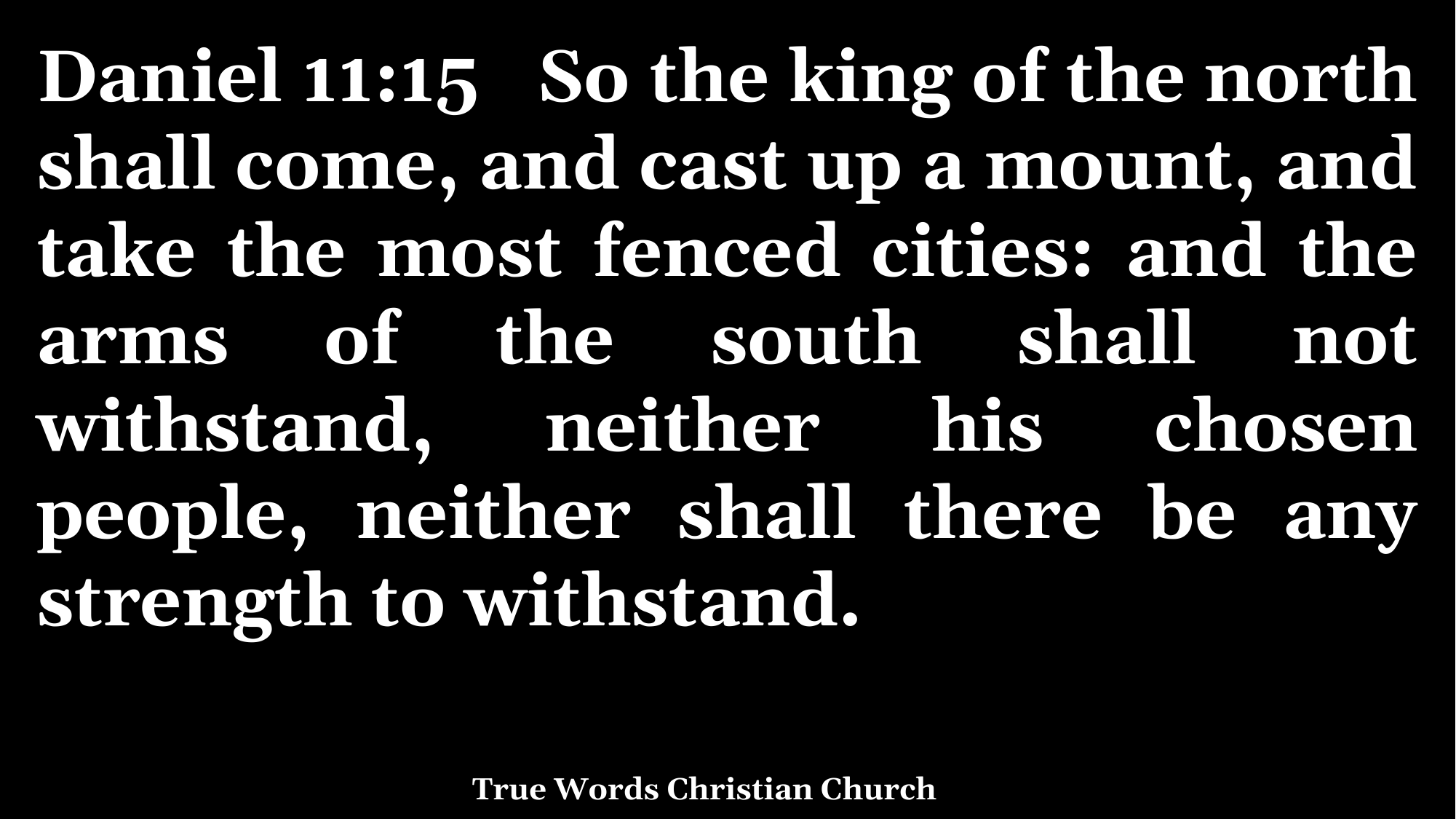

Daniel 11:15   So the king of the north shall come, and cast up a mount, and take the most fenced cities: and the arms of the south shall not withstand, neither his chosen people, neither shall there be any strength to withstand.
True Words Christian Church